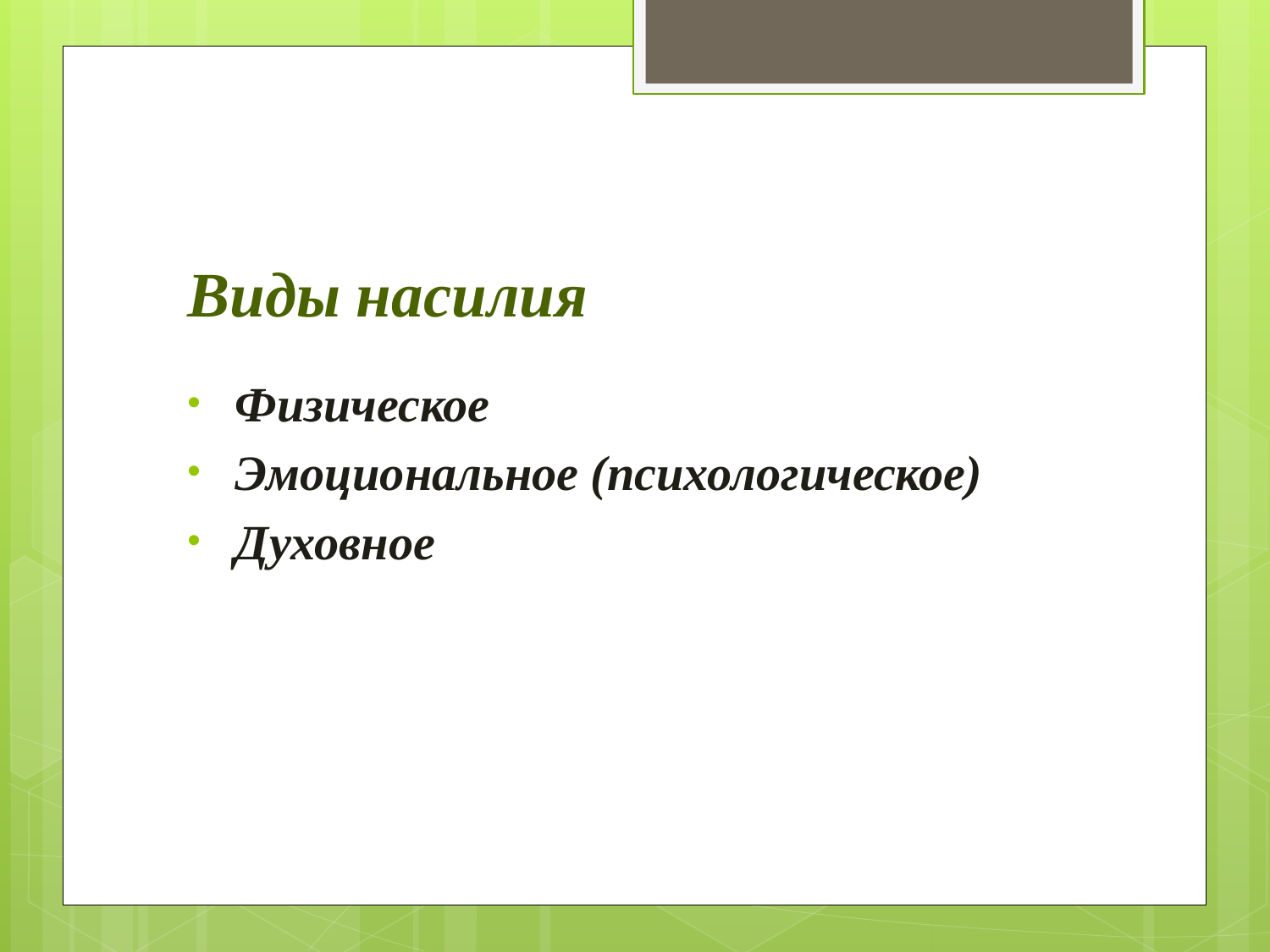

# Виды насилия
Физическое
Эмоциональное (психологическое)
Духовное